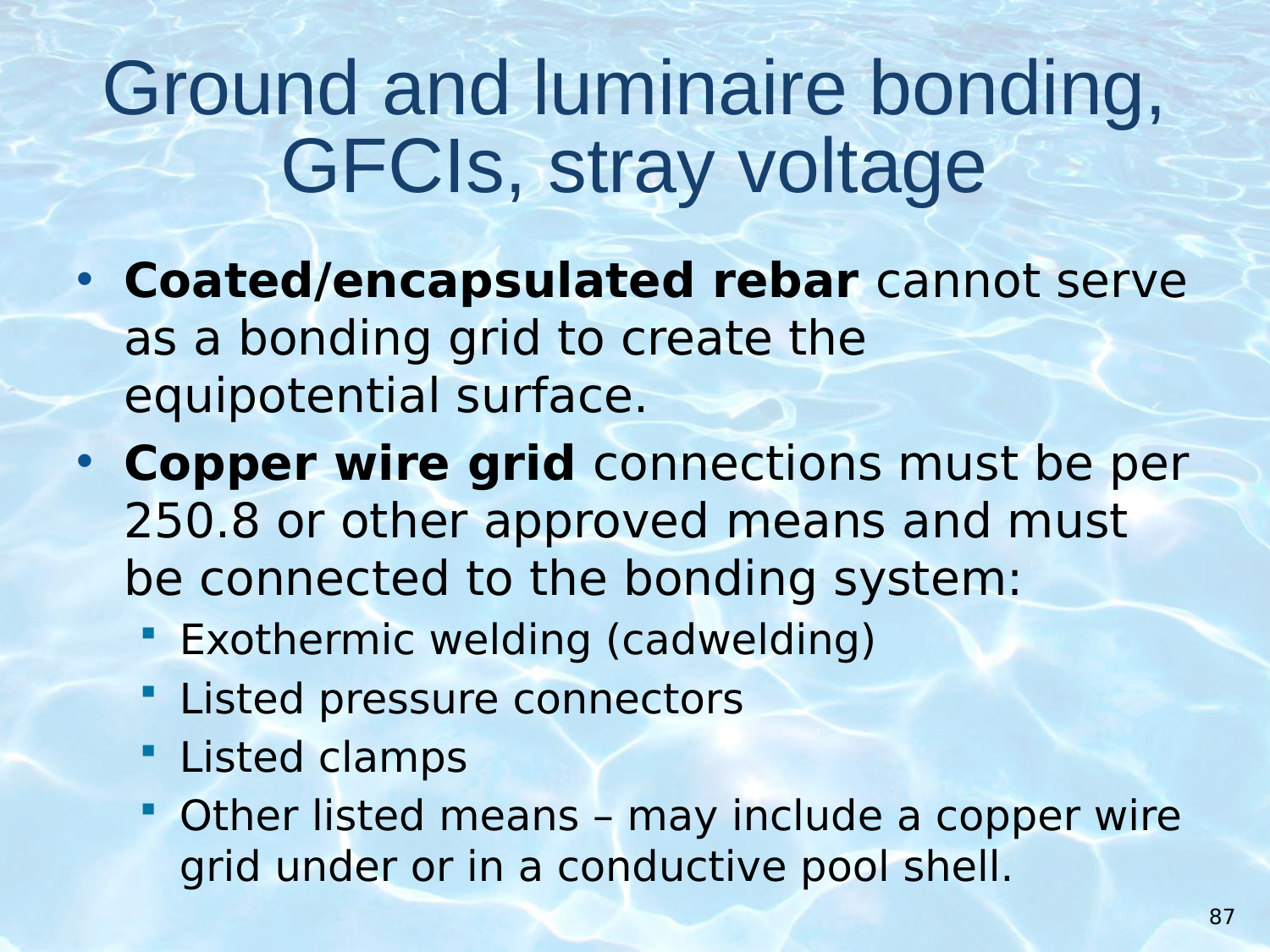

# Ground and luminaire bonding, GFCIs, stray voltage
Coated/encapsulated rebar cannot serve as a bonding grid to create the equipotential surface.
Copper wire grid connections must be per 250.8 or other approved means and must be connected to the bonding system:
Exothermic welding (cadwelding)
Listed pressure connectors
Listed clamps
Other listed means – may include a copper wire grid under or in a conductive pool shell.

87